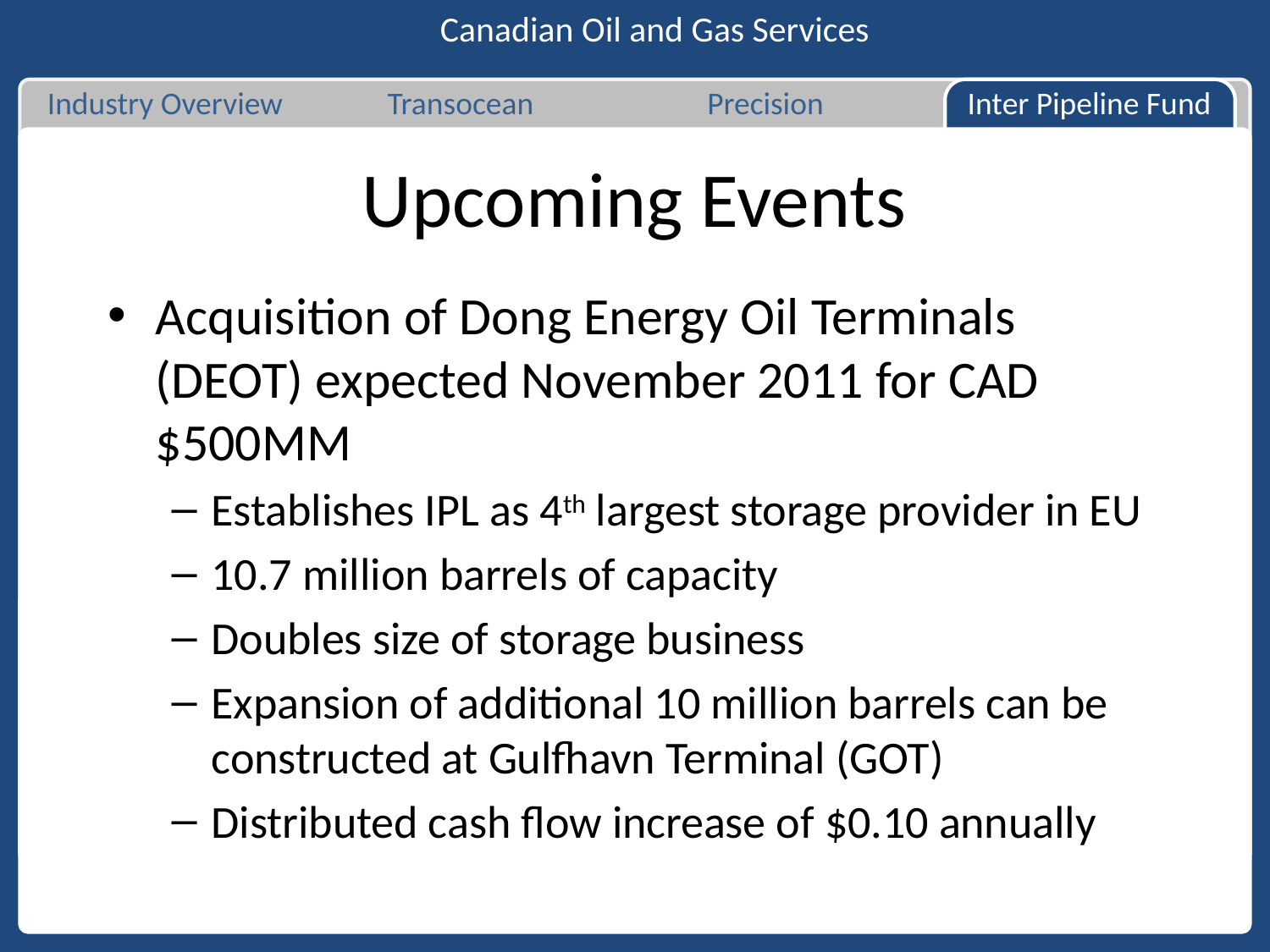

Canadian Oil and Gas Services

Industry Overview
Transocean
Precision
Inter Pipeline Fund

# Upcoming Events
Acquisition of Dong Energy Oil Terminals (DEOT) expected November 2011 for CAD $500MM
Establishes IPL as 4th largest storage provider in EU
10.7 million barrels of capacity
Doubles size of storage business
Expansion of additional 10 million barrels can be constructed at Gulfhavn Terminal (GOT)
Distributed cash flow increase of $0.10 annually